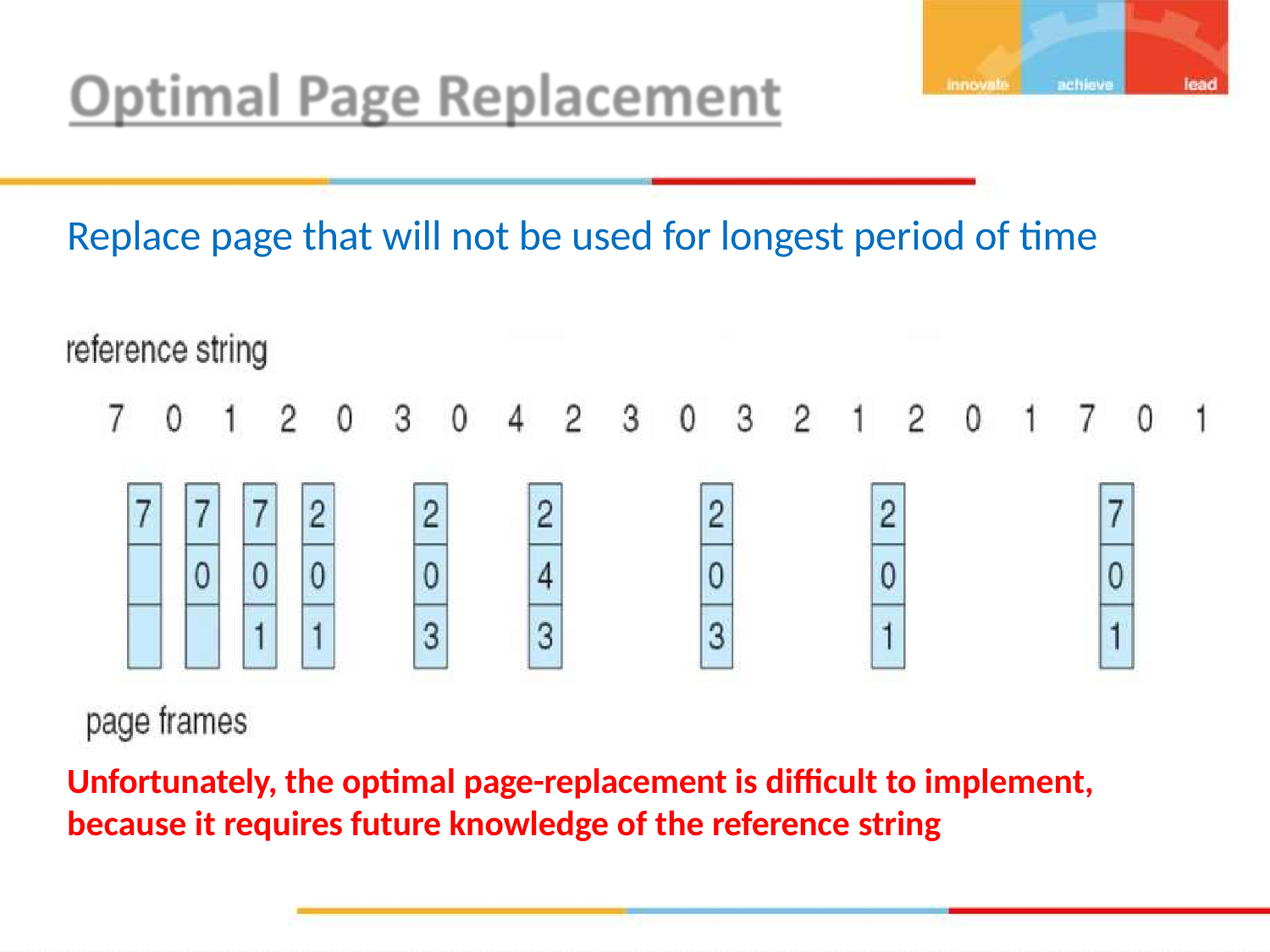

Replace page that will not be used for longest period of time
Unfortunately, the optimal page-replacement is difficult to implement,  because it requires future knowledge of the reference string